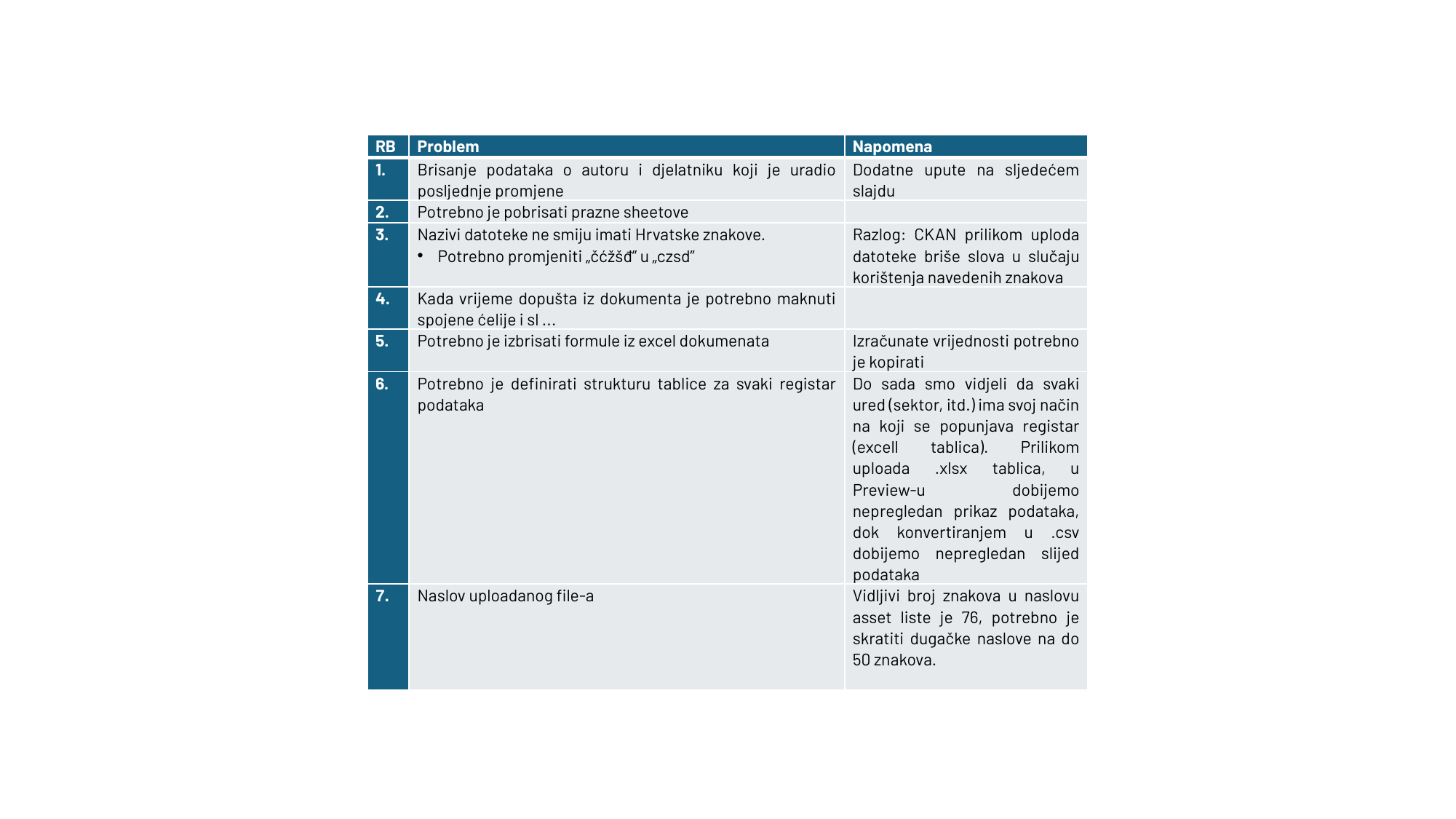

| RB | Problem | Napomena |
| --- | --- | --- |
| 1. | Brisanje podataka o autoru i djelatniku koji je uradio posljednje promjene | Dodatne upute na sljedećem slajdu |
| 2. | Potrebno je pobrisati prazne sheetove |  |
| 3. | Nazivi datoteke ne smiju imati Hrvatske znakove. Potrebno promjeniti „čćžšđ” u „czsd” | Razlog: CKAN prilikom uploda datoteke briše slova u slučaju korištenja navedenih znakova |
| 4. | Kada vrijeme dopušta iz dokumenta je potrebno maknuti spojene ćelije i sl ... |  |
| 5. | Potrebno je izbrisati formule iz excel dokumenata | Izračunate vrijednosti potrebno je kopirati |
| 6. | Potrebno je definirati strukturu tablice za svaki registar podataka | Do sada smo vidjeli da svaki ured (sektor, itd.) ima svoj način na koji se popunjava registar (excell tablica). Prilikom uploada .xlsx tablica, u Preview-u dobijemo nepregledan prikaz podataka, dok konvertiranjem u .csv dobijemo nepregledan slijed podataka |
| 7. | Naslov uploadanog file-a | Vidljivi broj znakova u naslovu asset liste je 76, potrebno je skratiti dugačke naslove na do 50 znakova. |